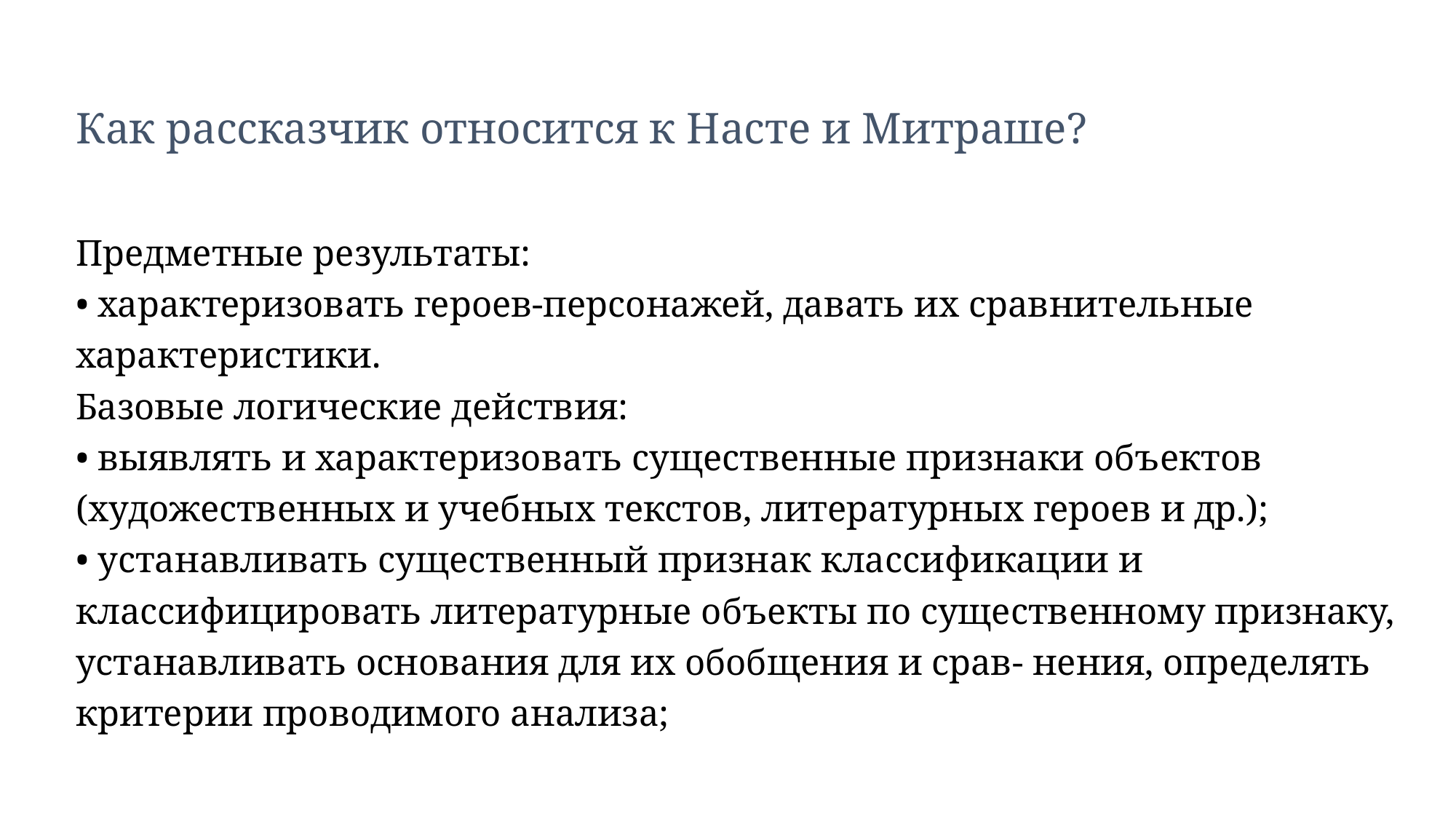

# Как рассказчик относится к Насте и Митраше?
Предметные результаты:
• характеризовать героев-персонажей, давать их сравнительные
характеристики.
Базовые логические действия:
• выявлять и характеризовать существенные признаки объектов
(художественных и учебных текстов, литературных героев и др.);
• устанавливать существенный признак классификации и
классифицировать литературные объекты по существенному признаку,
устанавливать основания для их обобщения и срав- нения, определять
критерии проводимого анализа;